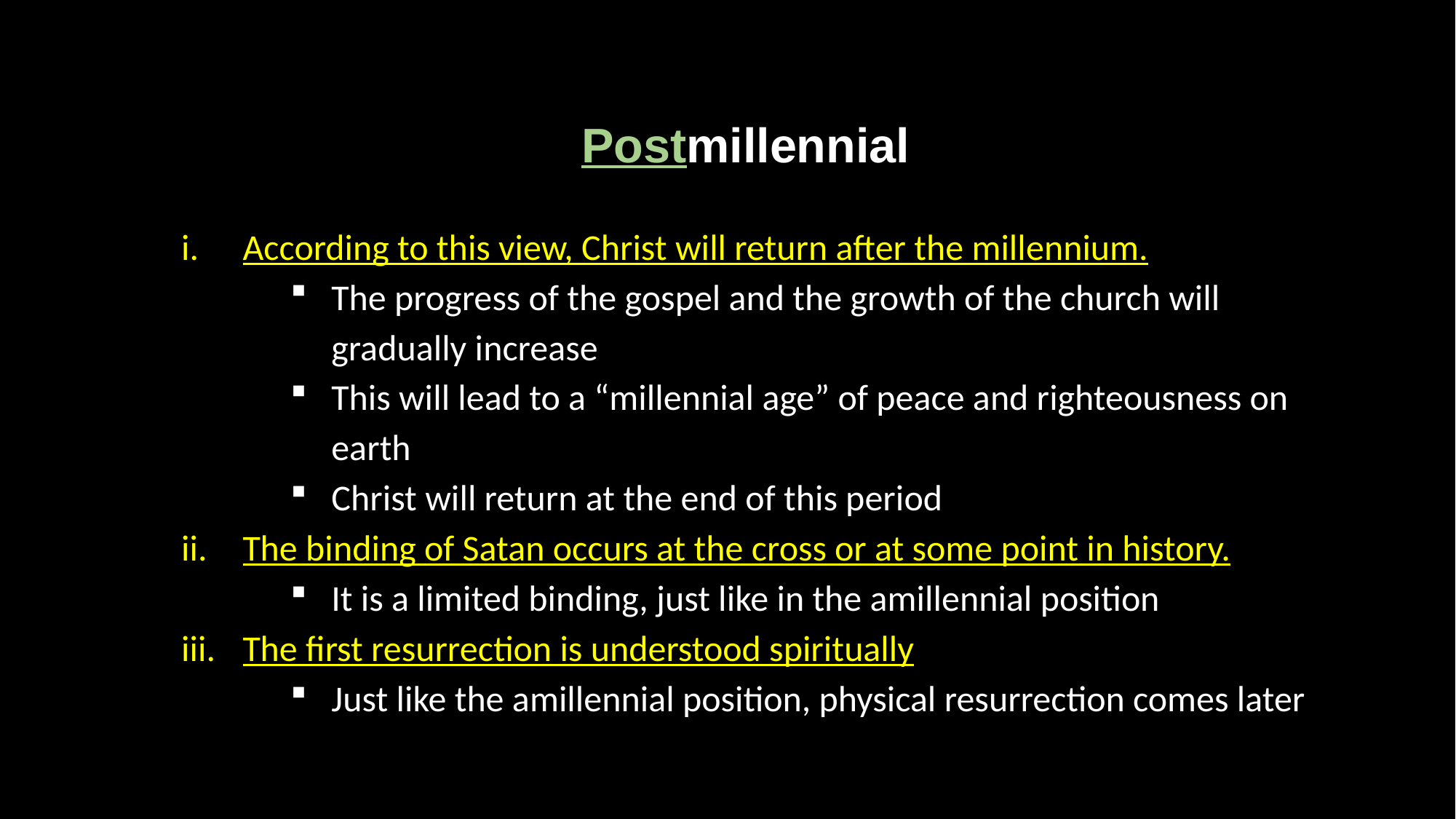

Postmillennial
According to this view, Christ will return after the millennium.
The progress of the gospel and the growth of the church will gradually increase
This will lead to a “millennial age” of peace and righteousness on earth
Christ will return at the end of this period
The binding of Satan occurs at the cross or at some point in history.
It is a limited binding, just like in the amillennial position
The first resurrection is understood spiritually
Just like the amillennial position, physical resurrection comes later